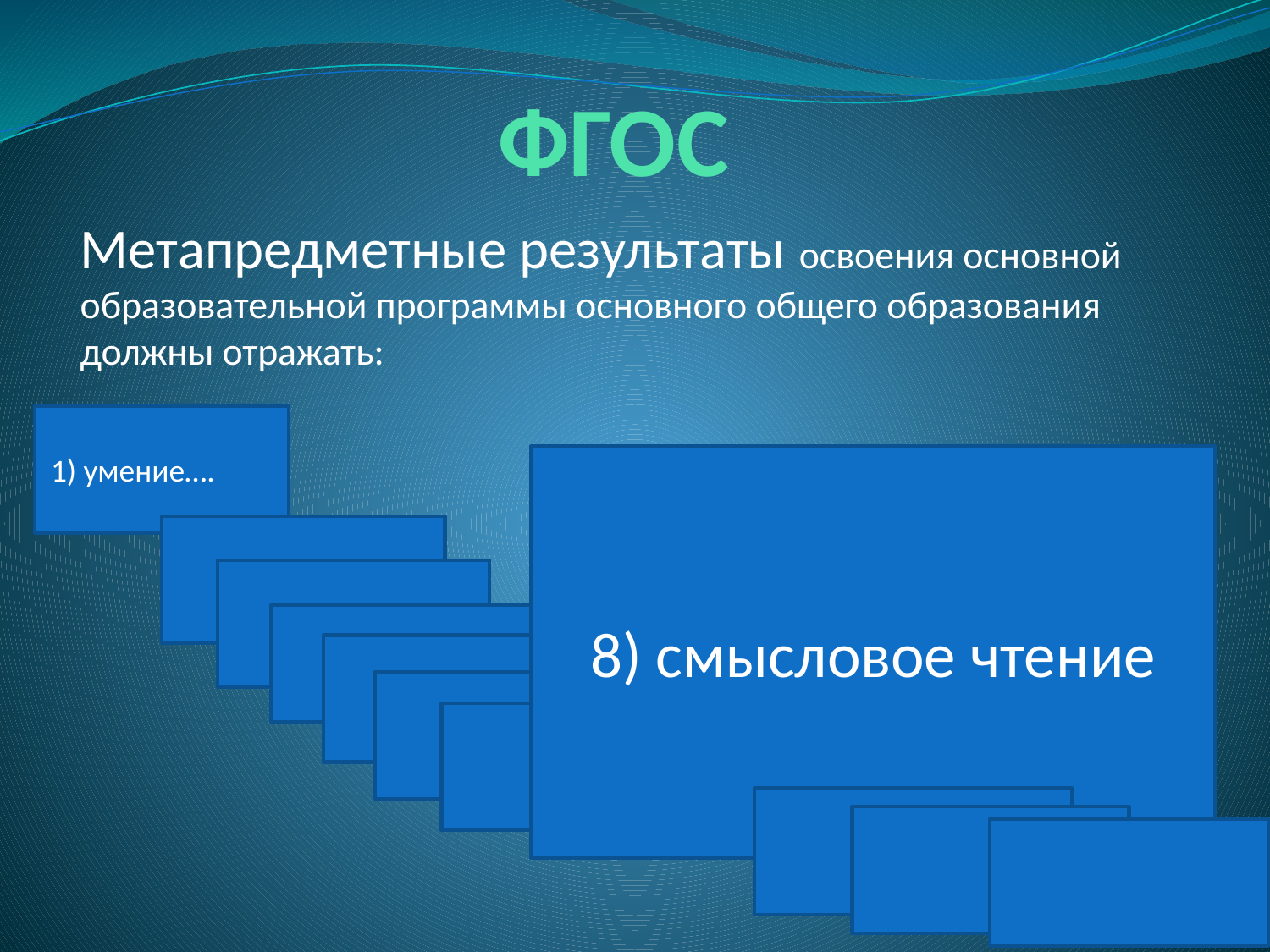

# ФГОС
Метапредметные результаты освоения основной образовательной программы основного общего образования должны отражать:
1) умение….
8) смысловое чтение